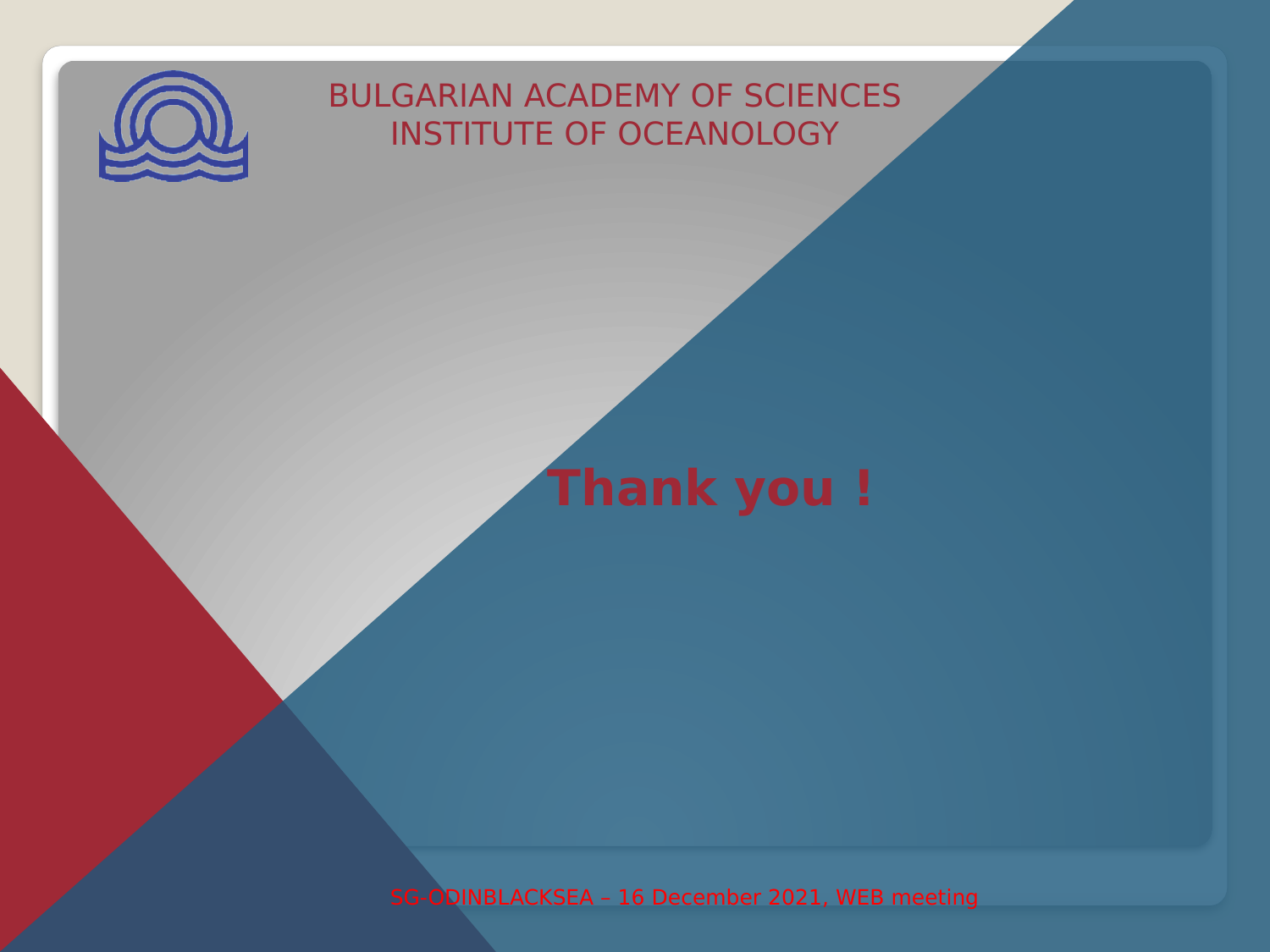

Thank you !
SG-ODINBLACKSEA – 16 December 2021, WEB meeting